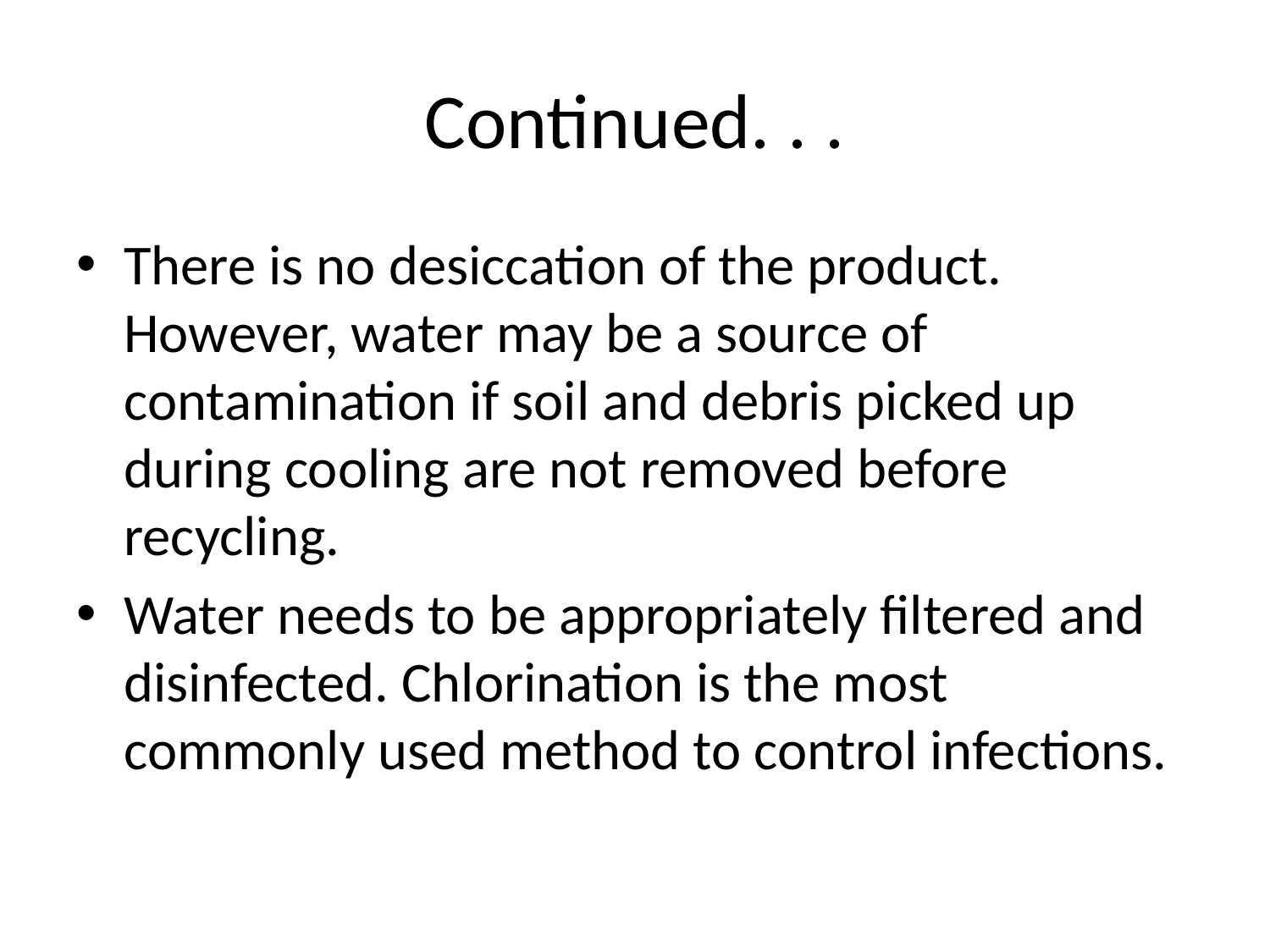

# Continued. . .
There is no desiccation of the product. However, water may be a source of  contamination if soil and debris picked up during cooling are not removed before recycling.
Water needs to be appropriately filtered and disinfected. Chlorination is the most commonly used method to control infections.